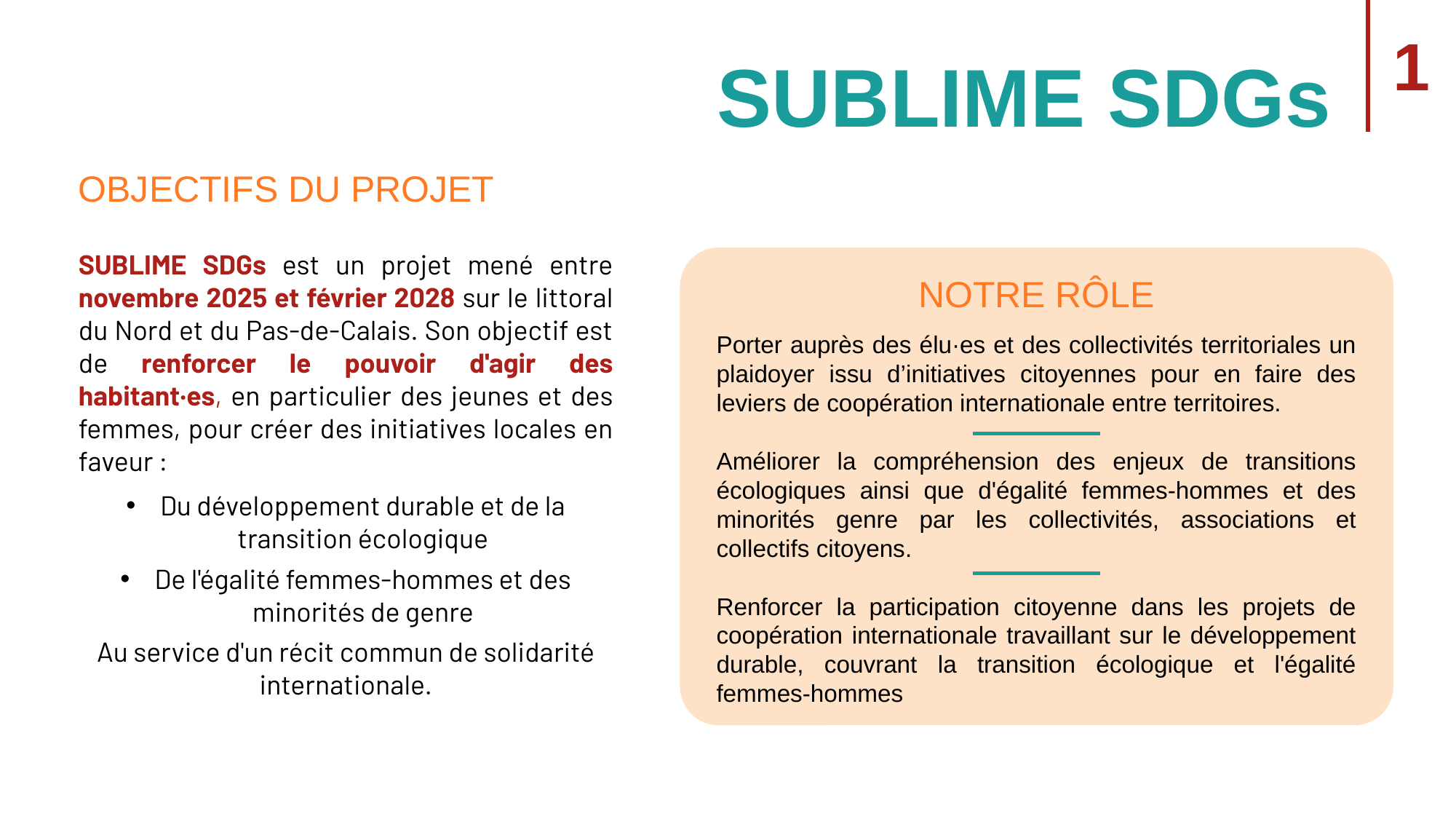

1
SUBLIME SDGs
OBJECTIFS DU PROJET
SUBLIME SDGs est un projet mené entre novembre 2025 et février 2028 sur le littoral du Nord et du Pas-de‑Calais. Son objectif est de renforcer le pouvoir d'agir des habitant·es, en particulier des jeunes et des femmes, pour créer des initiatives locales en faveur :
Du développement durable et de la transition écologique
De l'égalité femmes‑hommes et des minorités de genre
Au service d'un récit commun de solidarité internationale.

NOTRE RÔLE
Porter auprès des élu·es et des collectivités territoriales un plaidoyer issu d’initiatives citoyennes pour en faire des leviers de coopération internationale entre territoires.

Améliorer la compréhension des enjeux de transitions écologiques ainsi que d'égalité femmes-hommes et des minorités genre par les collectivités, associations et collectifs citoyens.

Renforcer la participation citoyenne dans les projets de coopération internationale travaillant sur le développement durable, couvrant la transition écologique et l'égalité femmes-hommes